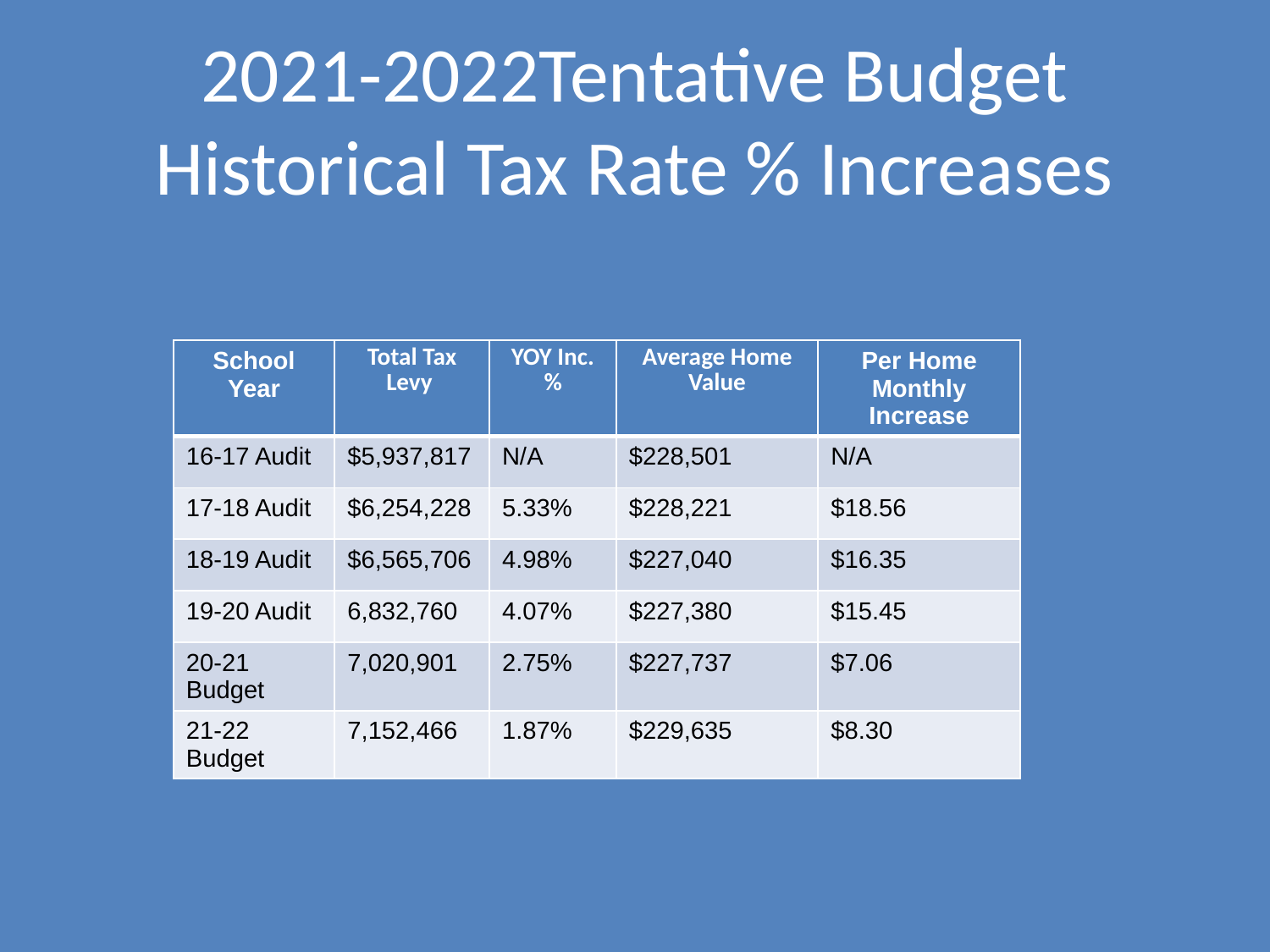

# 2021-2022Tentative Budget Historical Tax Rate % Increases

| School Year | Total Tax Levy | YOY Inc. % | Average Home Value | Per Home Monthly Increase |
| --- | --- | --- | --- | --- |
| 16-17 Audit | $5,937,817 | N/A | $228,501 | N/A |
| 17-18 Audit | $6,254,228 | 5.33% | $228,221 | $18.56 |
| 18-19 Audit | $6,565,706 | 4.98% | $227,040 | $16.35 |
| 19-20 Audit | 6,832,760 | 4.07% | $227,380 | $15.45 |
| 20-21 Budget | 7,020,901 | 2.75% | $227,737 | $7.06 |
| 21-22 Budget | 7,152,466 | 1.87% | $229,635 | $8.30 |